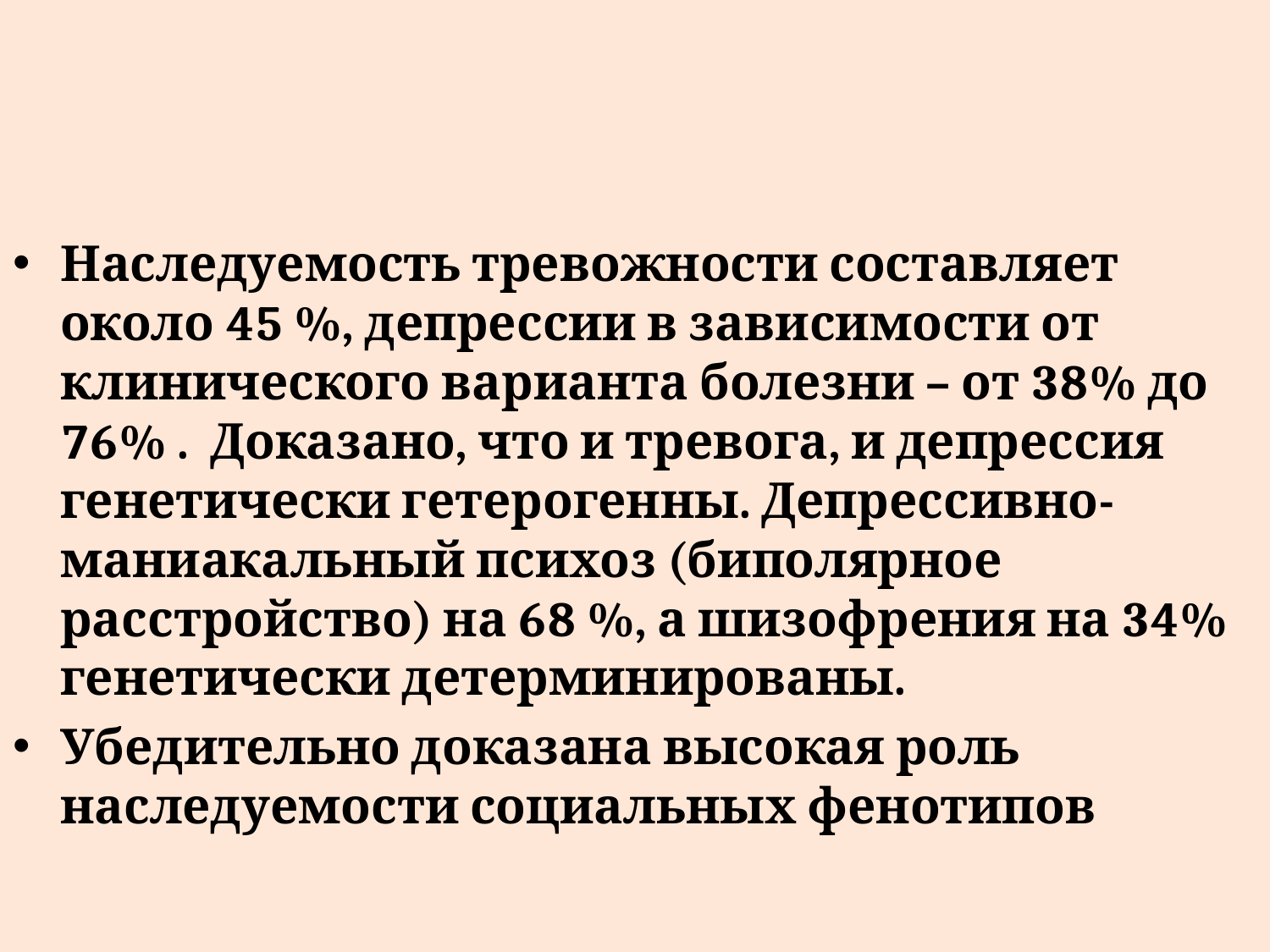

Наследуемость тревожности составляет около 45 %, депрессии в зависимости от клинического варианта болезни – от 38% до 76% .  Доказано, что и тревога, и депрессия генетически гетерогенны. Депрессивно-маниакальный психоз (биполярное расстройство) на 68 %, а шизофрения на 34% генетически детерминированы.
Убедительно доказана высокая роль наследуемости социальных фенотипов